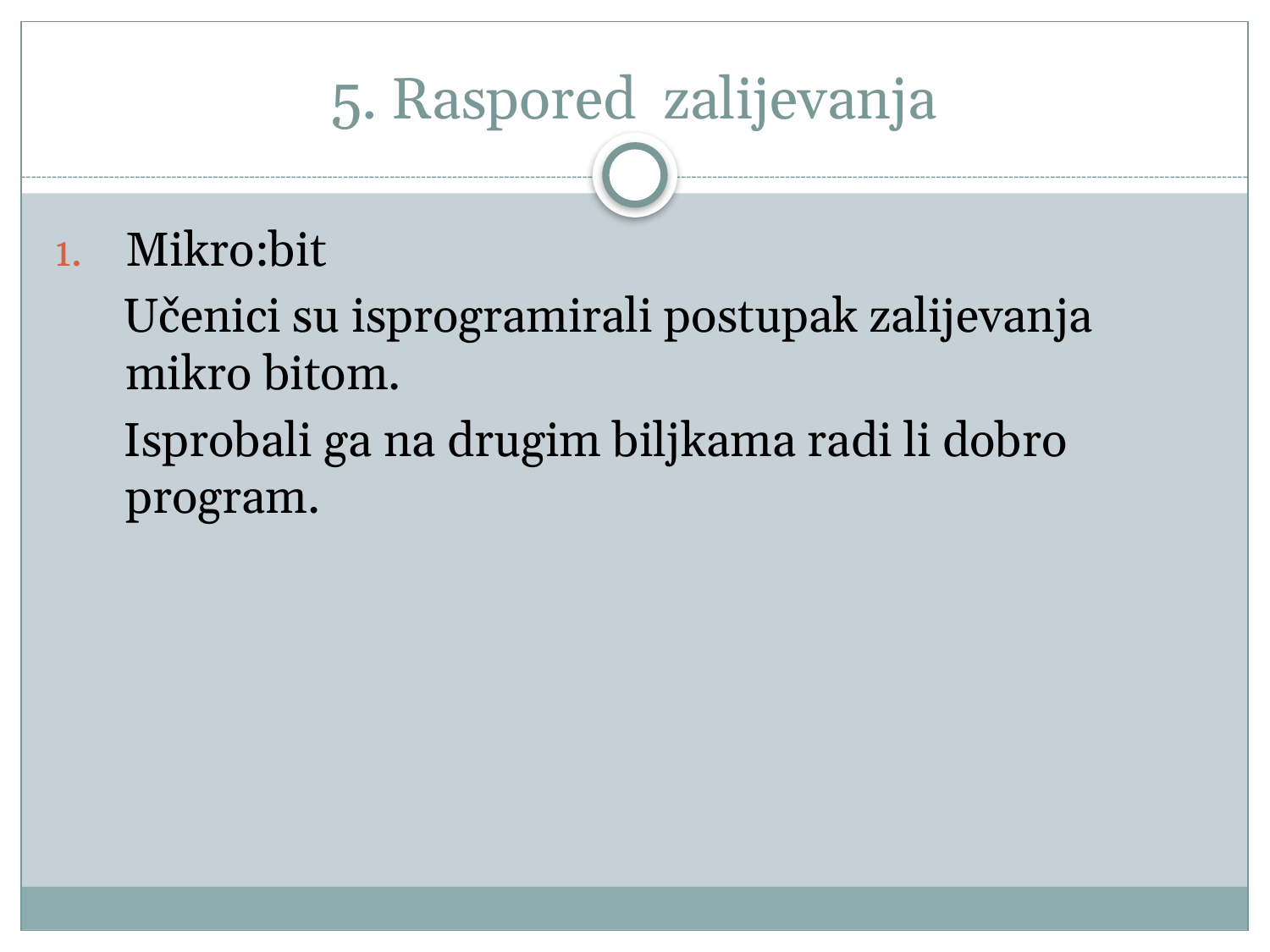

# 5. Raspored  zalijevanja
Mikro:bit
      Učenici su isprogramirali postupak zalijevanja mikro bitom.
      Isprobali ga na drugim biljkama radi li dobro program.